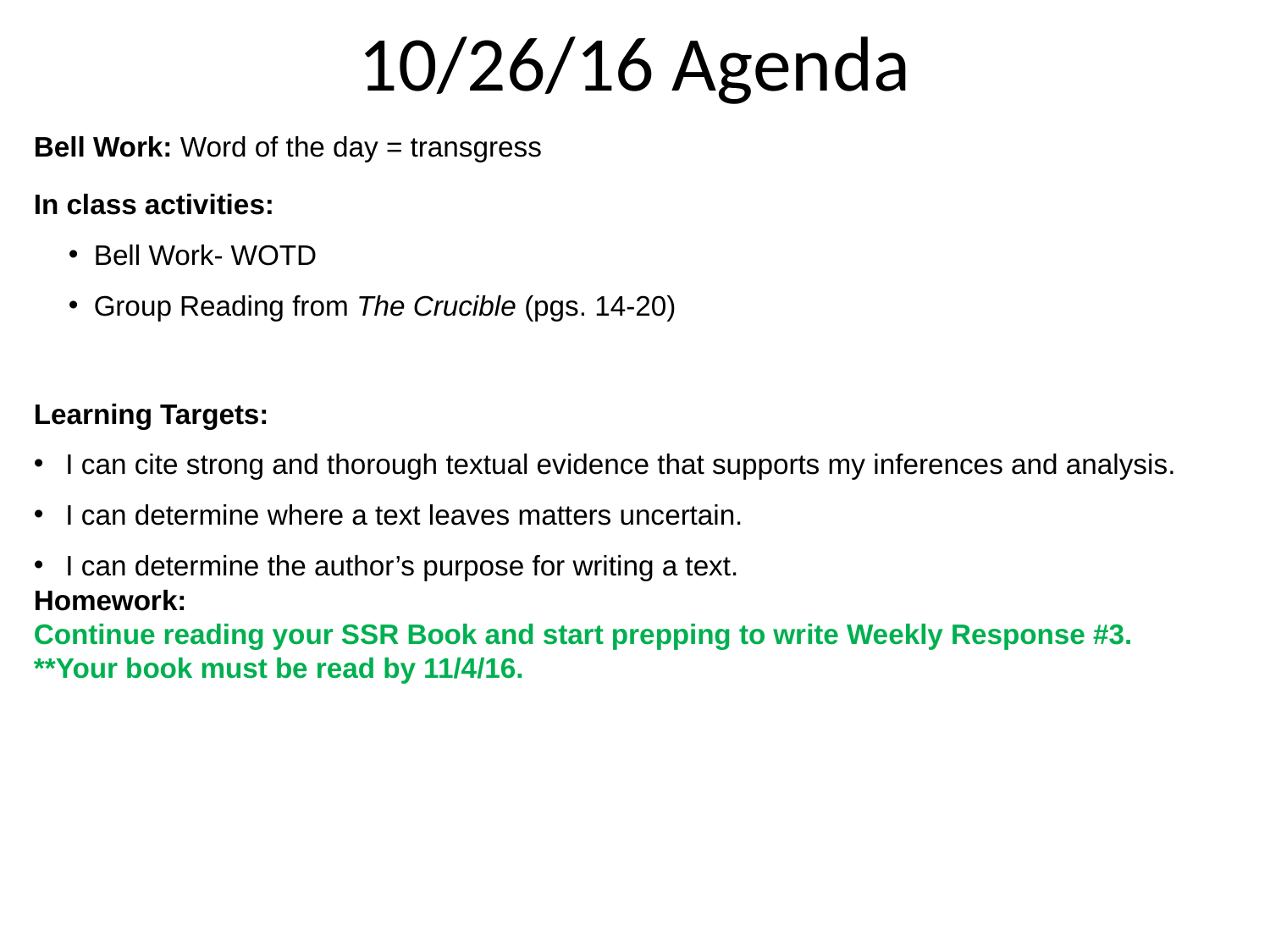

10/26/16 Agenda
Bell Work: Word of the day = transgress
In class activities:
Bell Work- WOTD
Group Reading from The Crucible (pgs. 14-20)

Learning Targets:
I can cite strong and thorough textual evidence that supports my inferences and analysis.
I can determine where a text leaves matters uncertain.
I can determine the author’s purpose for writing a text.
Homework:
Continue reading your SSR Book and start prepping to write Weekly Response #3.
**Your book must be read by 11/4/16.